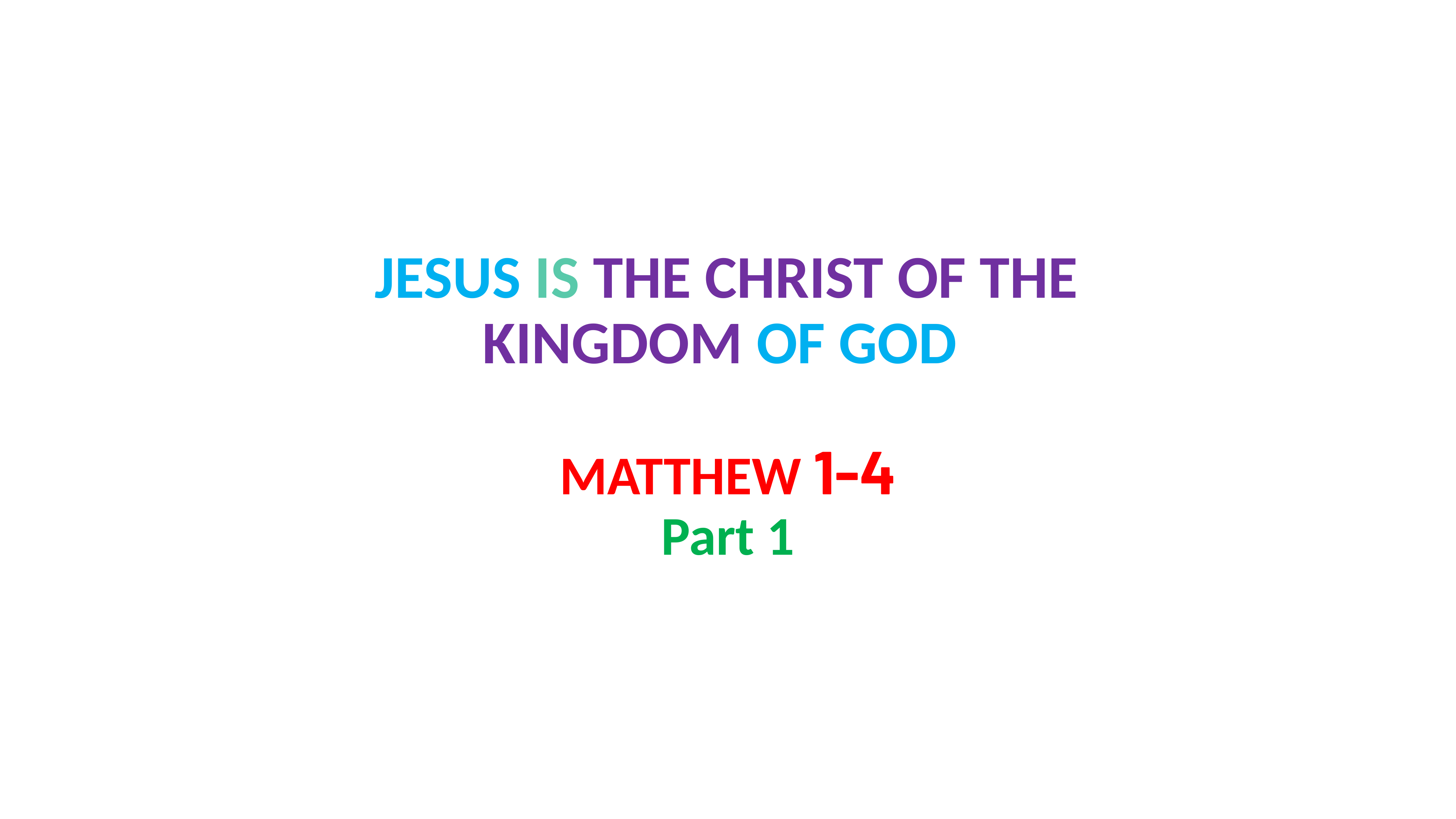

# JESUS IS THE CHRIST OF THE KINGDOM OF GOD
MATTHEW 1-4
Part 1